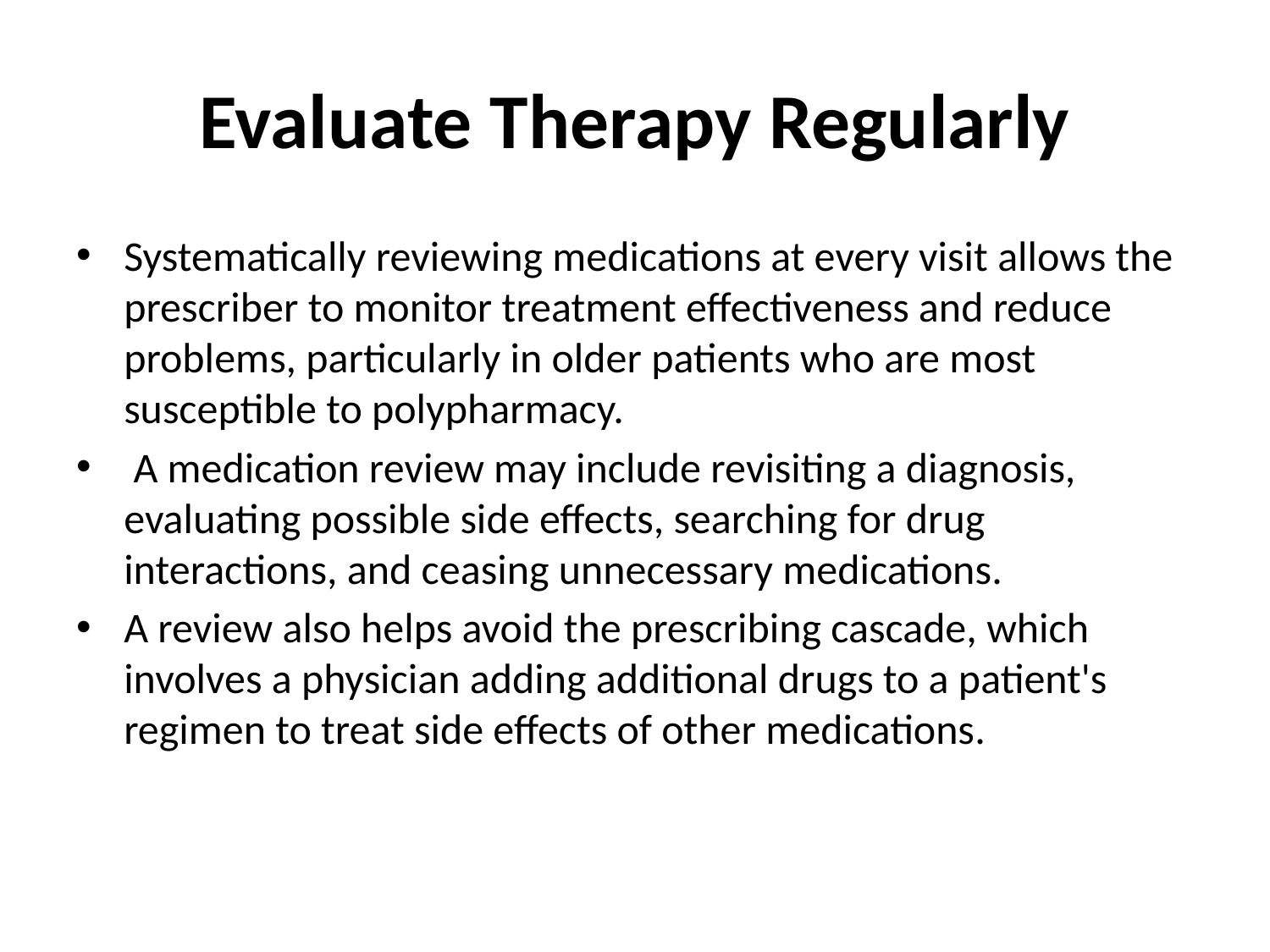

# Evaluate Therapy Regularly
Systematically reviewing medications at every visit allows the prescriber to monitor treatment effectiveness and reduce problems, particularly in older patients who are most susceptible to polypharmacy.
 A medication review may include revisiting a diagnosis, evaluating possible side effects, searching for drug interactions, and ceasing unnecessary medications.
A review also helps avoid the prescribing cascade, which involves a physician adding additional drugs to a patient's regimen to treat side effects of other medications.